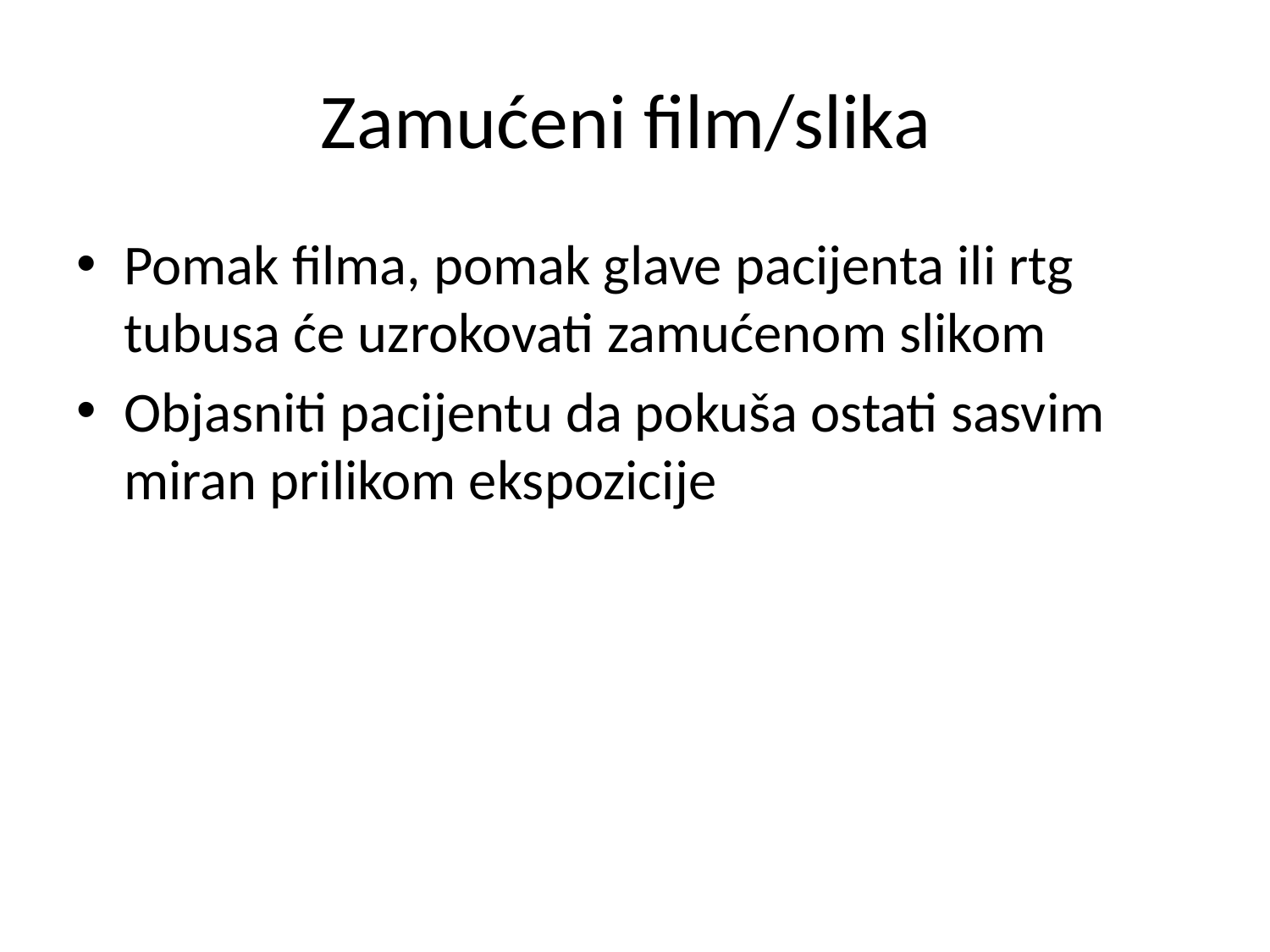

# Zamućeni film/slika
Pomak filma, pomak glave pacijenta ili rtg tubusa će uzrokovati zamućenom slikom
Objasniti pacijentu da pokuša ostati sasvim miran prilikom ekspozicije